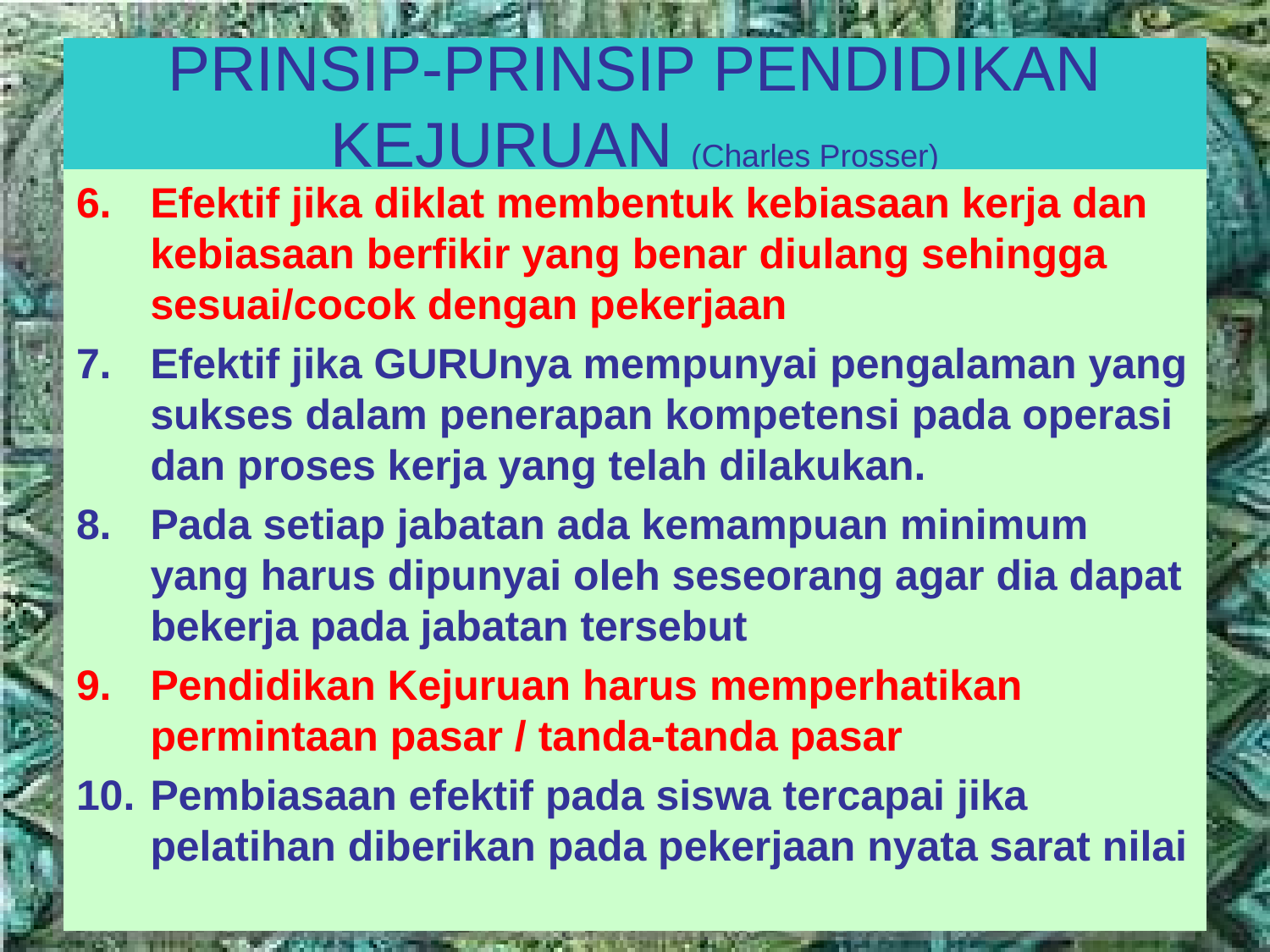

# PRINSIP-PRINSIP PENDIDIKAN KEJURUAN (Charles Prosser)
Efektif jika diklat membentuk kebiasaan kerja dan kebiasaan berfikir yang benar diulang sehingga sesuai/cocok dengan pekerjaan
Efektif jika GURUnya mempunyai pengalaman yang sukses dalam penerapan kompetensi pada operasi dan proses kerja yang telah dilakukan.
Pada setiap jabatan ada kemampuan minimum yang harus dipunyai oleh seseorang agar dia dapat bekerja pada jabatan tersebut
Pendidikan Kejuruan harus memperhatikan permintaan pasar / tanda-tanda pasar
Pembiasaan efektif pada siswa tercapai jika pelatihan diberikan pada pekerjaan nyata sarat nilai